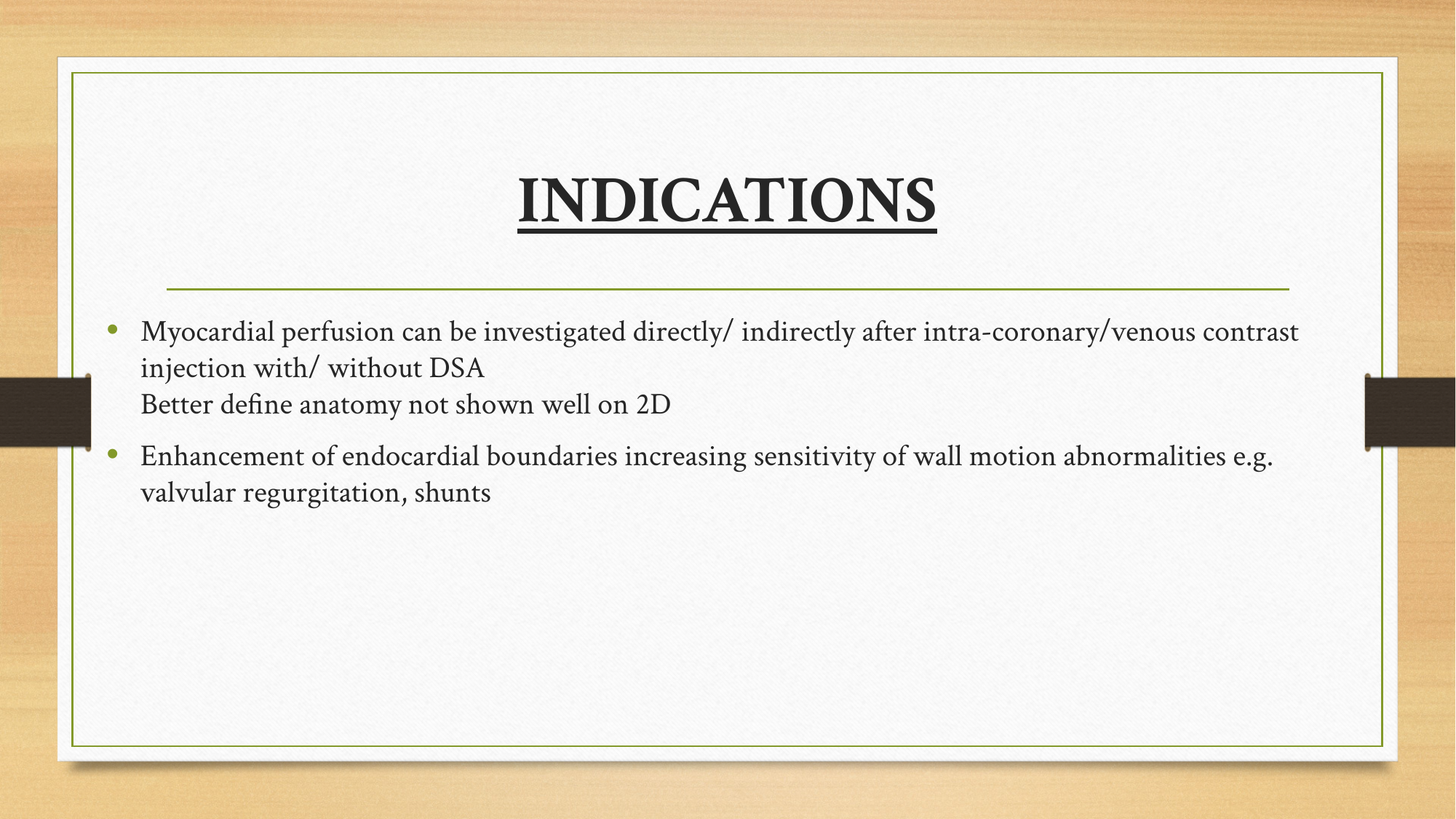

# INDICATIONS
Myocardial perfusion can be investigated directly/ indirectly after intra-coronary/venous contrast injection with/ without DSA
Better define anatomy not shown well on 2D
Enhancement of endocardial boundaries increasing sensitivity of wall motion abnormalities e.g. valvular regurgitation, shunts